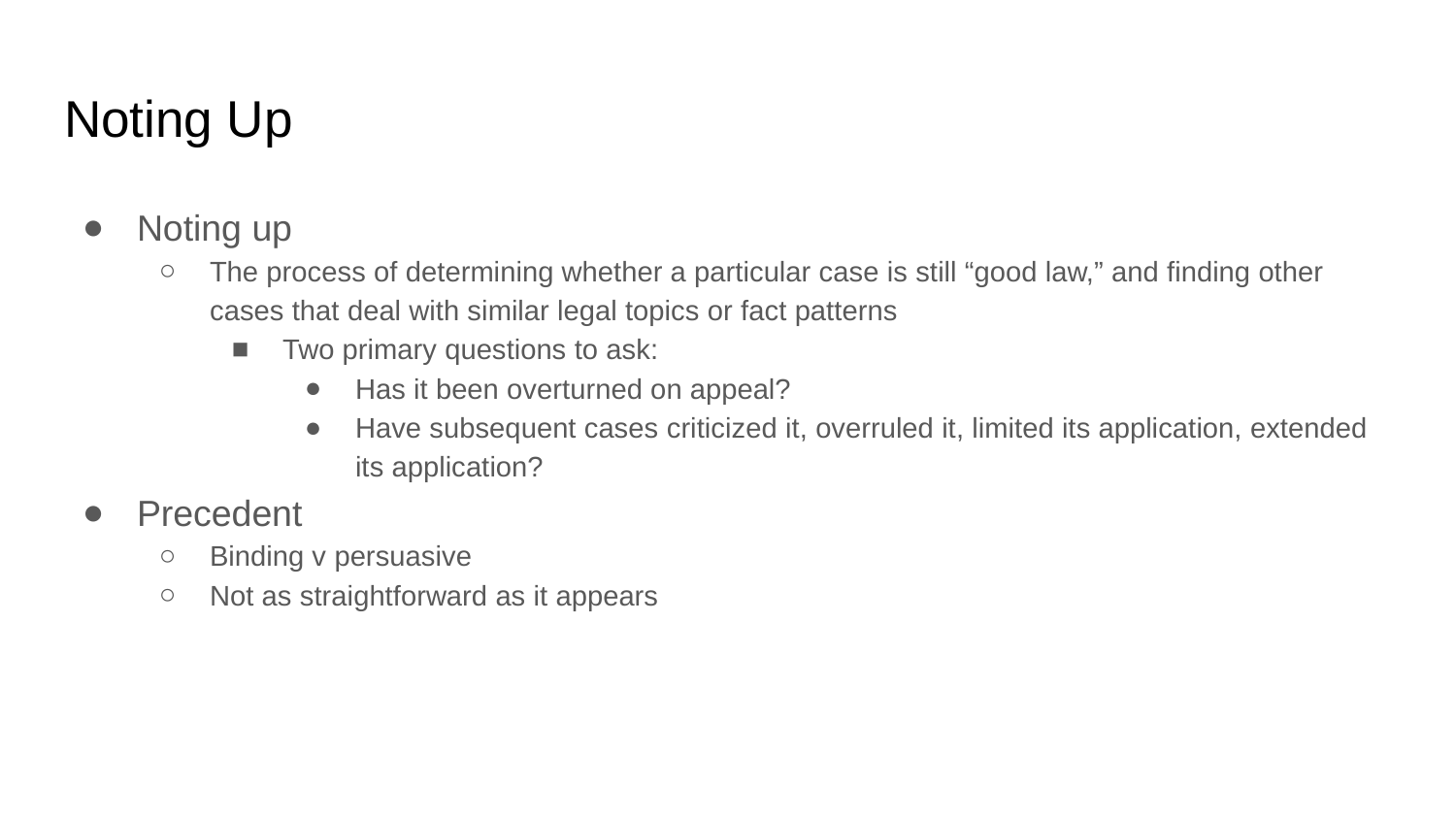

# Noting Up
Noting up
The process of determining whether a particular case is still “good law,” and finding other cases that deal with similar legal topics or fact patterns
Two primary questions to ask:
Has it been overturned on appeal?
Have subsequent cases criticized it, overruled it, limited its application, extended its application?
Precedent
Binding v persuasive
Not as straightforward as it appears